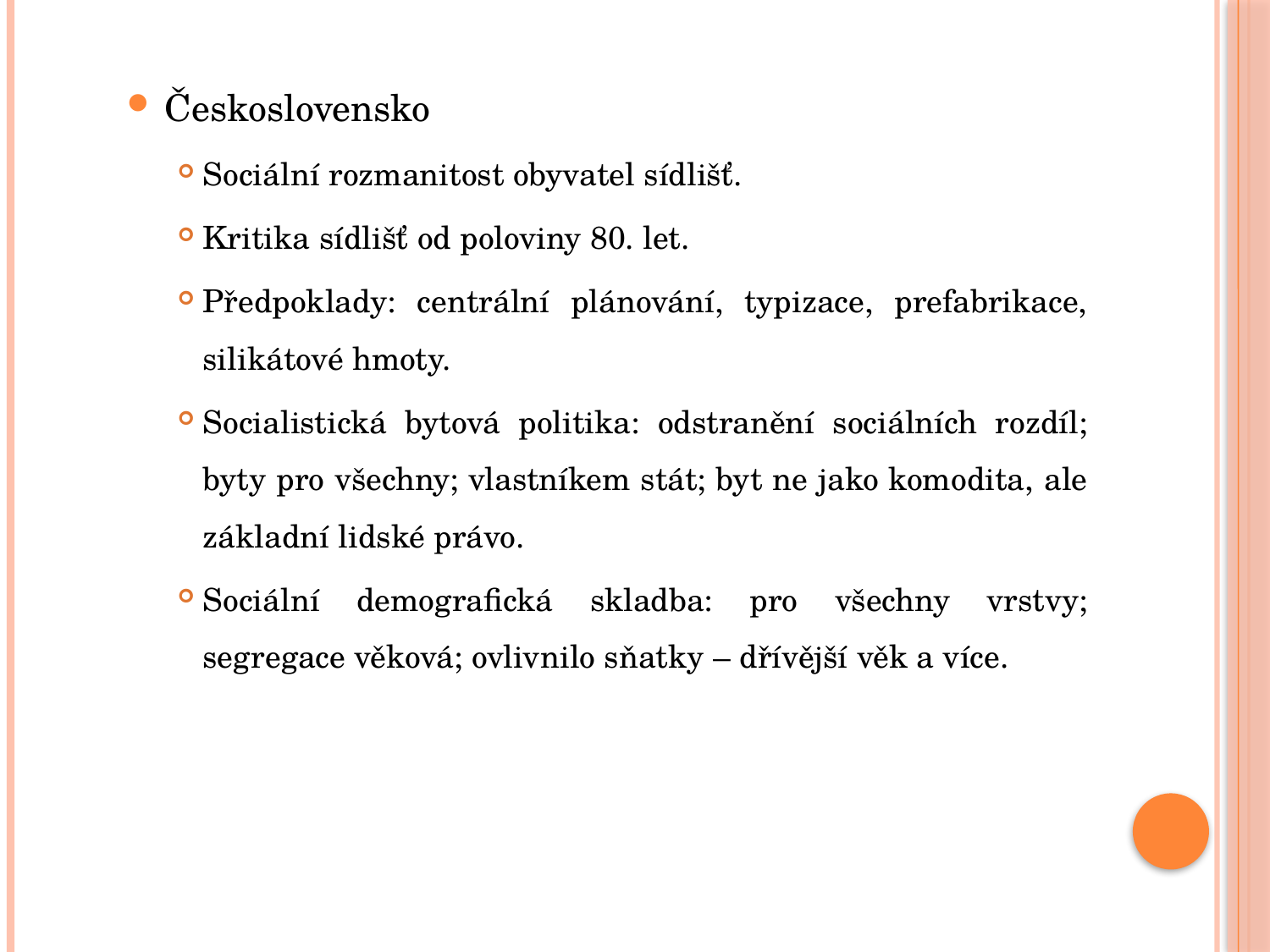

Československo
Sociální rozmanitost obyvatel sídlišť.
Kritika sídlišť od poloviny 80. let.
Předpoklady: centrální plánování, typizace, prefabrikace, silikátové hmoty.
Socialistická bytová politika: odstranění sociálních rozdíl; byty pro všechny; vlastníkem stát; byt ne jako komodita, ale základní lidské právo.
Sociální demografická skladba: pro všechny vrstvy; segregace věková; ovlivnilo sňatky – dřívější věk a více.